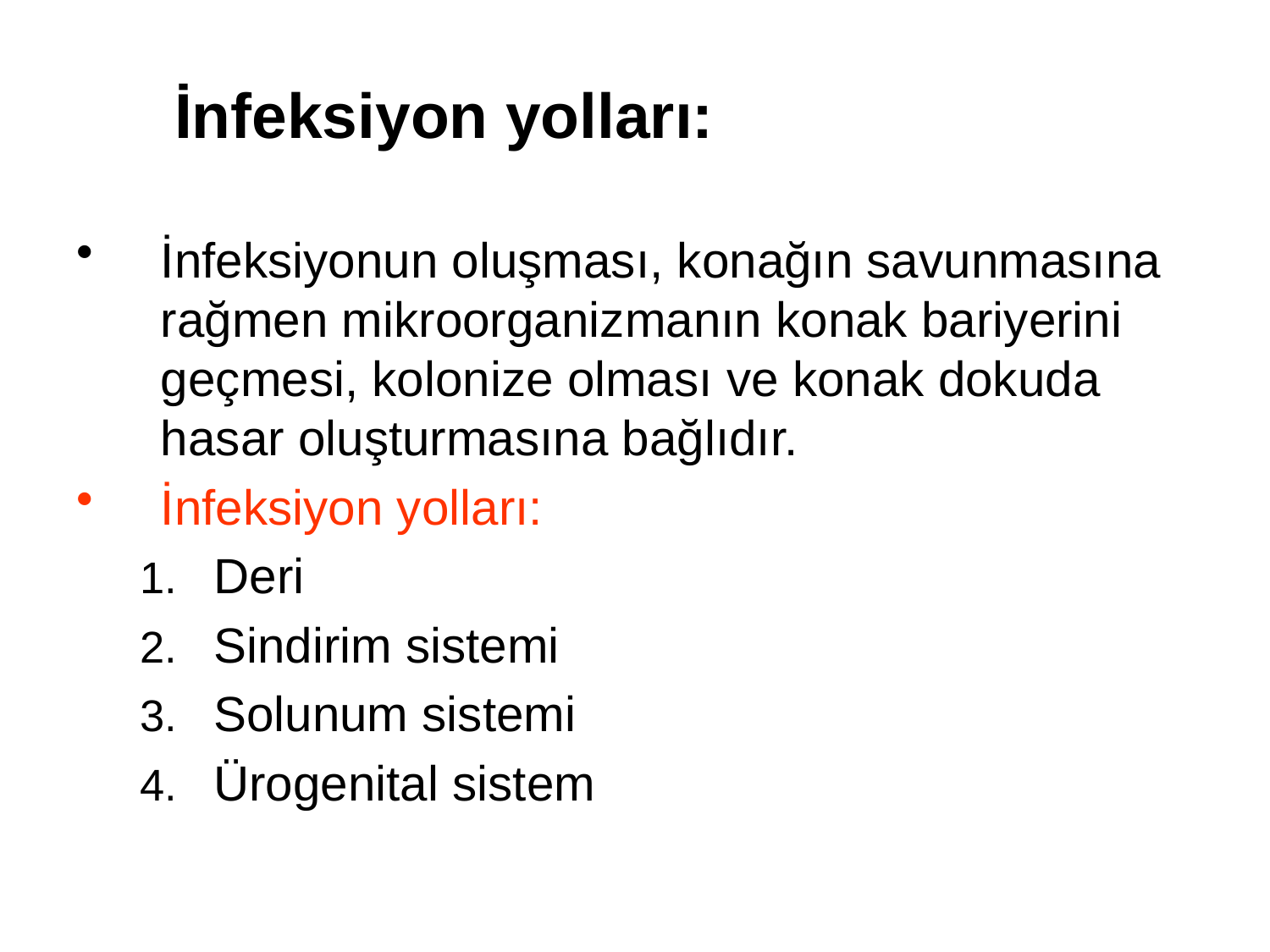

# İnfeksiyon yolları:
İnfeksiyonun oluşması, konağın savunmasına rağmen mikroorganizmanın konak bariyerini geçmesi, kolonize olması ve konak dokuda hasar oluşturmasına bağlıdır.
İnfeksiyon yolları:
Deri
Sindirim sistemi
Solunum sistemi
Ürogenital sistem